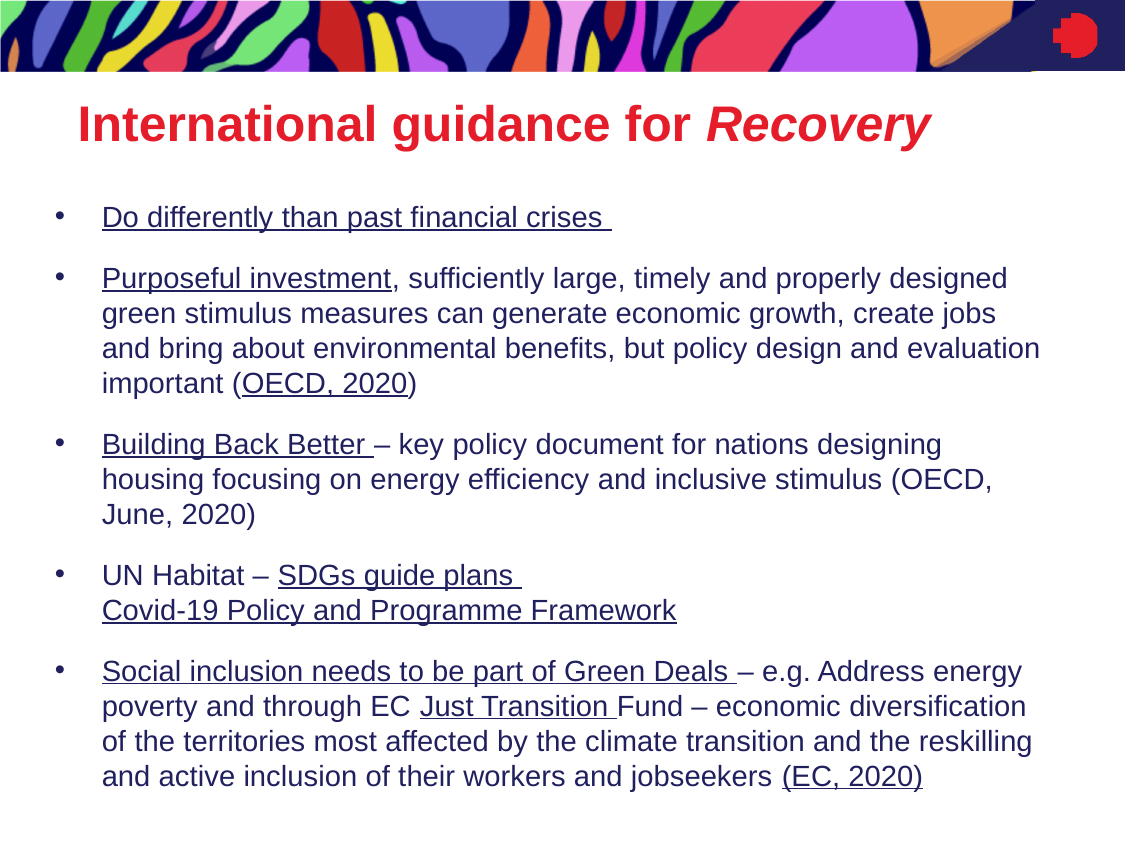

# International guidance for Recovery
Do differently than past financial crises
Purposeful investment, sufficiently large, timely and properly designed green stimulus measures can generate economic growth, create jobs and bring about environmental benefits, but policy design and evaluation important (OECD, 2020)
Building Back Better – key policy document for nations designing housing focusing on energy efficiency and inclusive stimulus (OECD, June, 2020)
UN Habitat – SDGs guide plans Covid-19 Policy and Programme Framework
Social inclusion needs to be part of Green Deals – e.g. Address energy poverty and through EC Just Transition Fund – economic diversification of the territories most affected by the climate transition and the reskilling and active inclusion of their workers and jobseekers (EC, 2020)